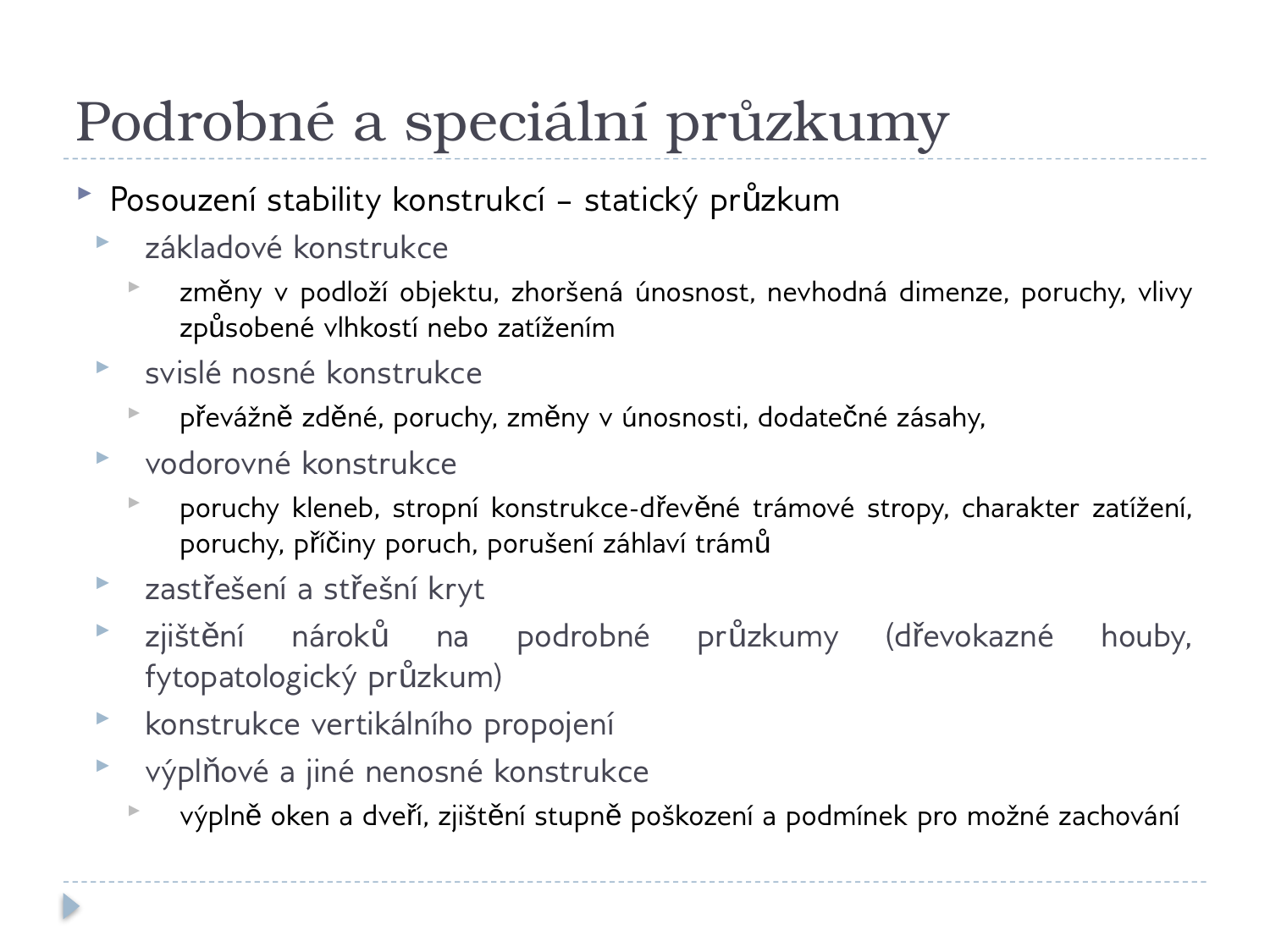

# Podrobné a speciální průzkumy
Posouzení stability konstrukcí – statický průzkum
základové konstrukce
změny v podloží objektu, zhoršená únosnost, nevhodná dimenze, poruchy, vlivy způsobené vlhkostí nebo zatížením
svislé nosné konstrukce
převážně zděné, poruchy, změny v únosnosti, dodatečné zásahy,
vodorovné konstrukce
poruchy kleneb, stropní konstrukce-dřevěné trámové stropy, charakter zatížení, poruchy, příčiny poruch, porušení záhlaví trámů
zastřešení a střešní kryt
zjištění nároků na podrobné průzkumy (dřevokazné houby, fytopatologický průzkum)
konstrukce vertikálního propojení
výplňové a jiné nenosné konstrukce
výplně oken a dveří, zjištění stupně poškození a podmínek pro možné zachování